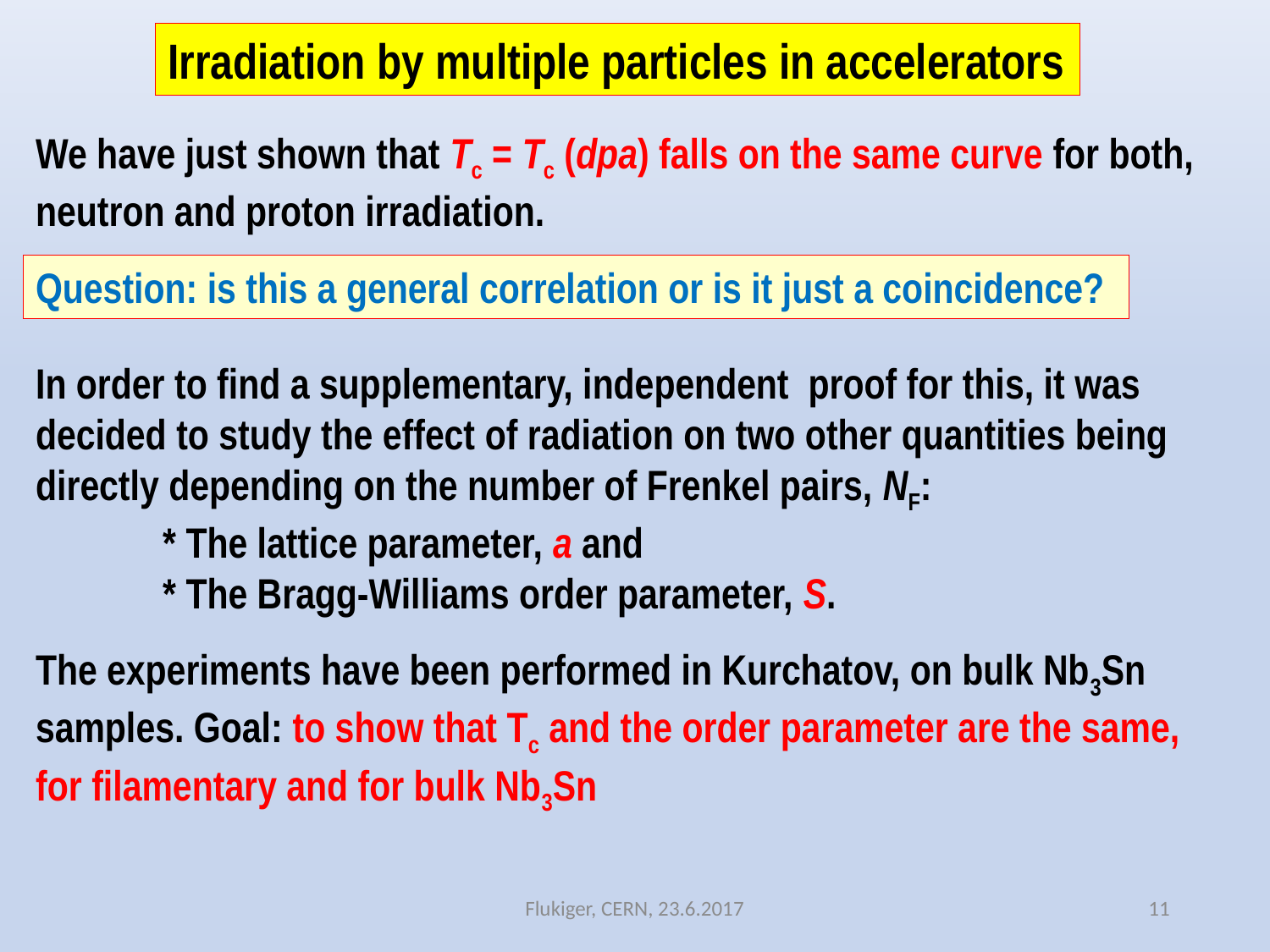

Irradiation by multiple particles in accelerators
We have just shown that Tc = Tc (dpa) falls on the same curve for both, neutron and proton irradiation.
Question: is this a general correlation or is it just a coincidence?
In order to find a supplementary, independent  proof for this, it was decided to study the effect of radiation on two other quantities being directly depending on the number of Frenkel pairs, NF:
	* The lattice parameter, a and
	* The Bragg-Williams order parameter, S.

The experiments have been performed in Kurchatov, on bulk Nb3Sn samples. Goal: to show that Tc and the order parameter are the same, for filamentary and for bulk Nb3Sn
Flukiger, CERN, 23.6.2017
11